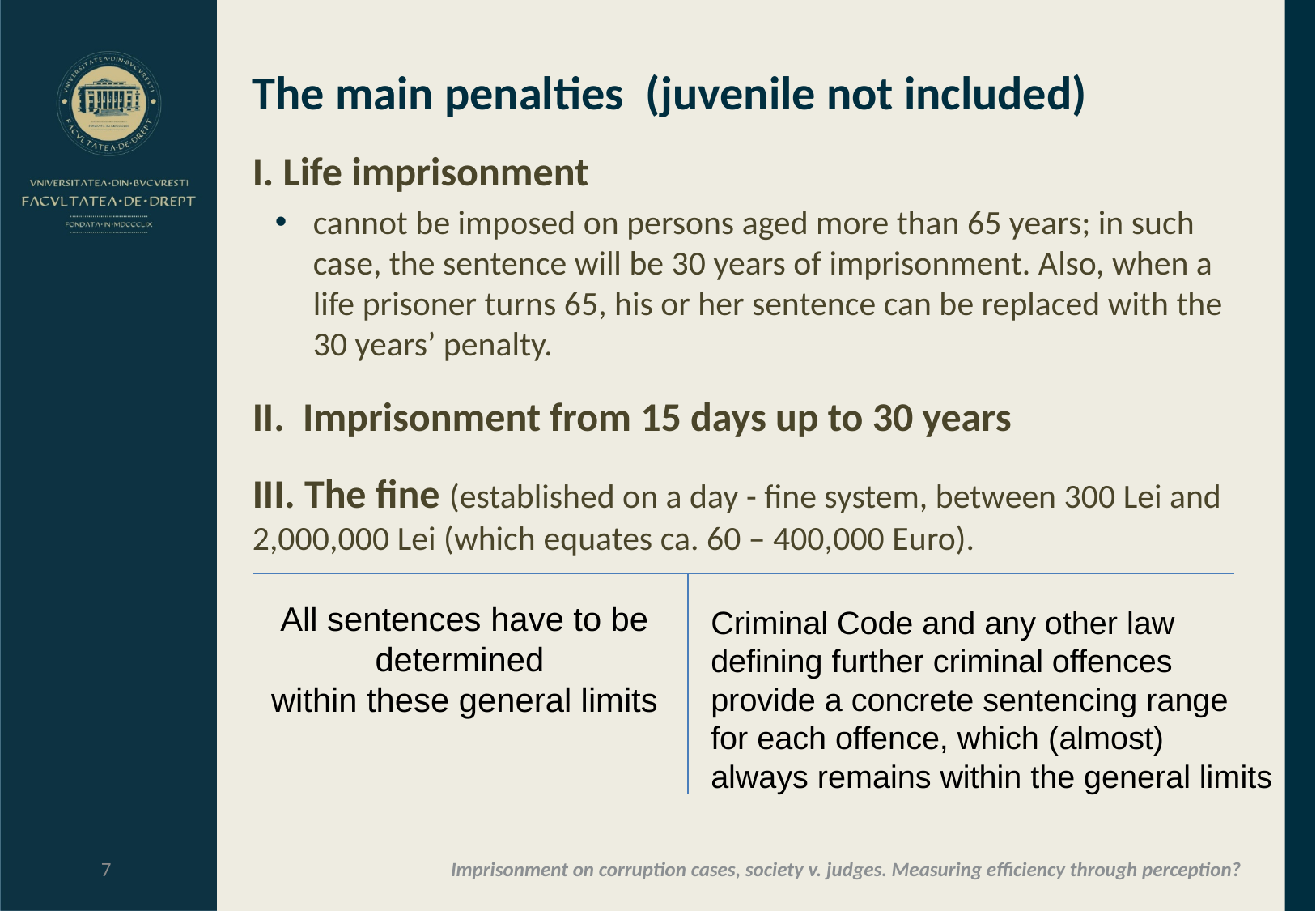

# The main penalties  (juvenile not included)
I. Life imprisonment
cannot be imposed on persons aged more than 65 years; in such case, the sentence will be 30 years of imprisonment. Also, when a life prisoner turns 65, his or her sentence can be replaced with the 30 years’ penalty.
II.  Imprisonment from 15 days up to 30 years
III. The fine (established on a day - fine system, between 300 Lei and 2,000,000 Lei (which equates ca. 60 – 400,000 Euro).

All sentences have to be determined
within these general limits
Criminal Code and any other law
defining further criminal offences
provide a concrete sentencing range
for each offence, which (almost)
always remains within the general limits

7
Imprisonment on corruption cases, society v. judges. Measuring efficiency through perception?